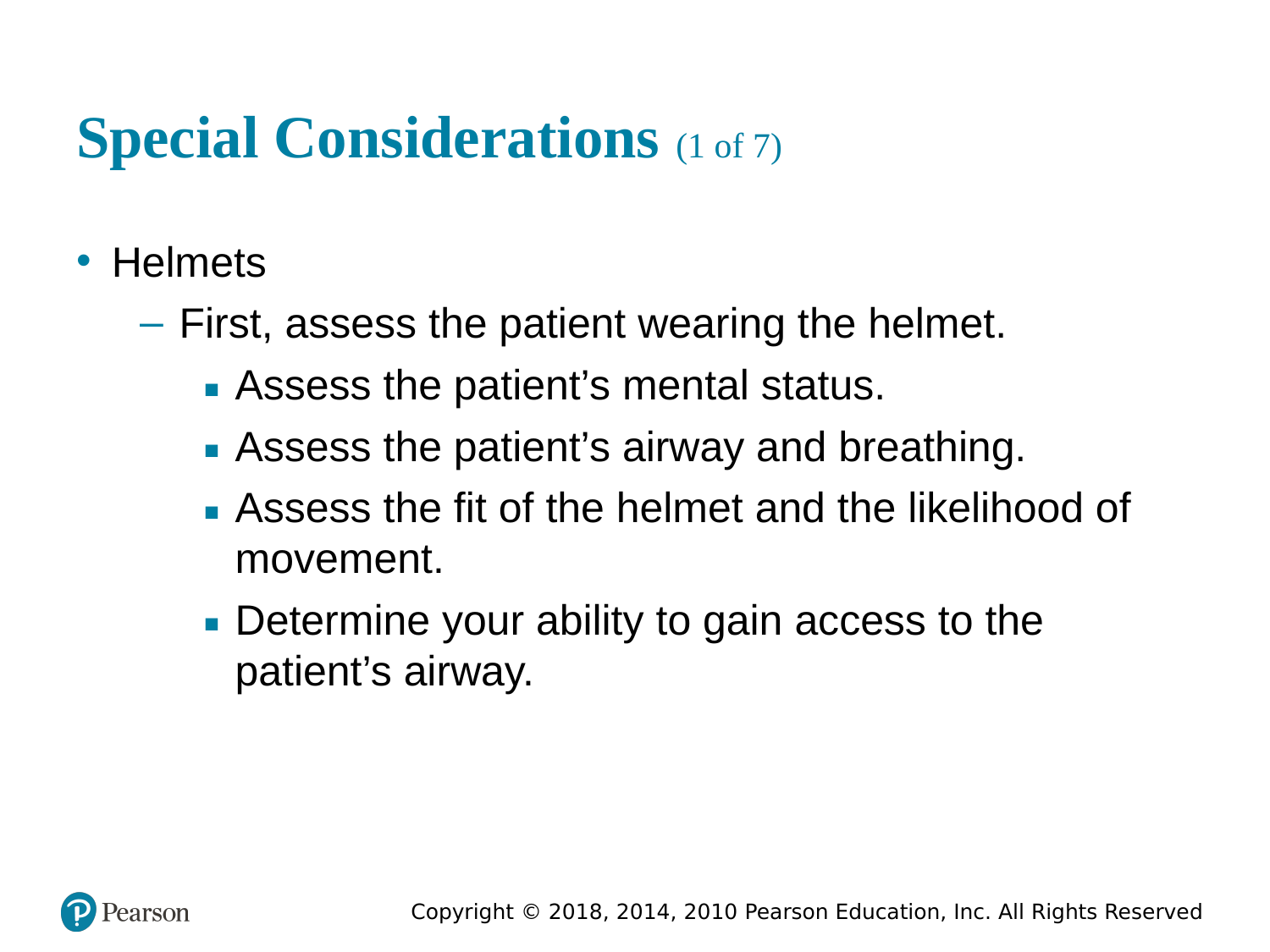

# Special Considerations (1 of 7)
Helmets
First, assess the patient wearing the helmet.
Assess the patient’s mental status.
Assess the patient’s airway and breathing.
Assess the fit of the helmet and the likelihood of movement.
Determine your ability to gain access to the patient’s airway.